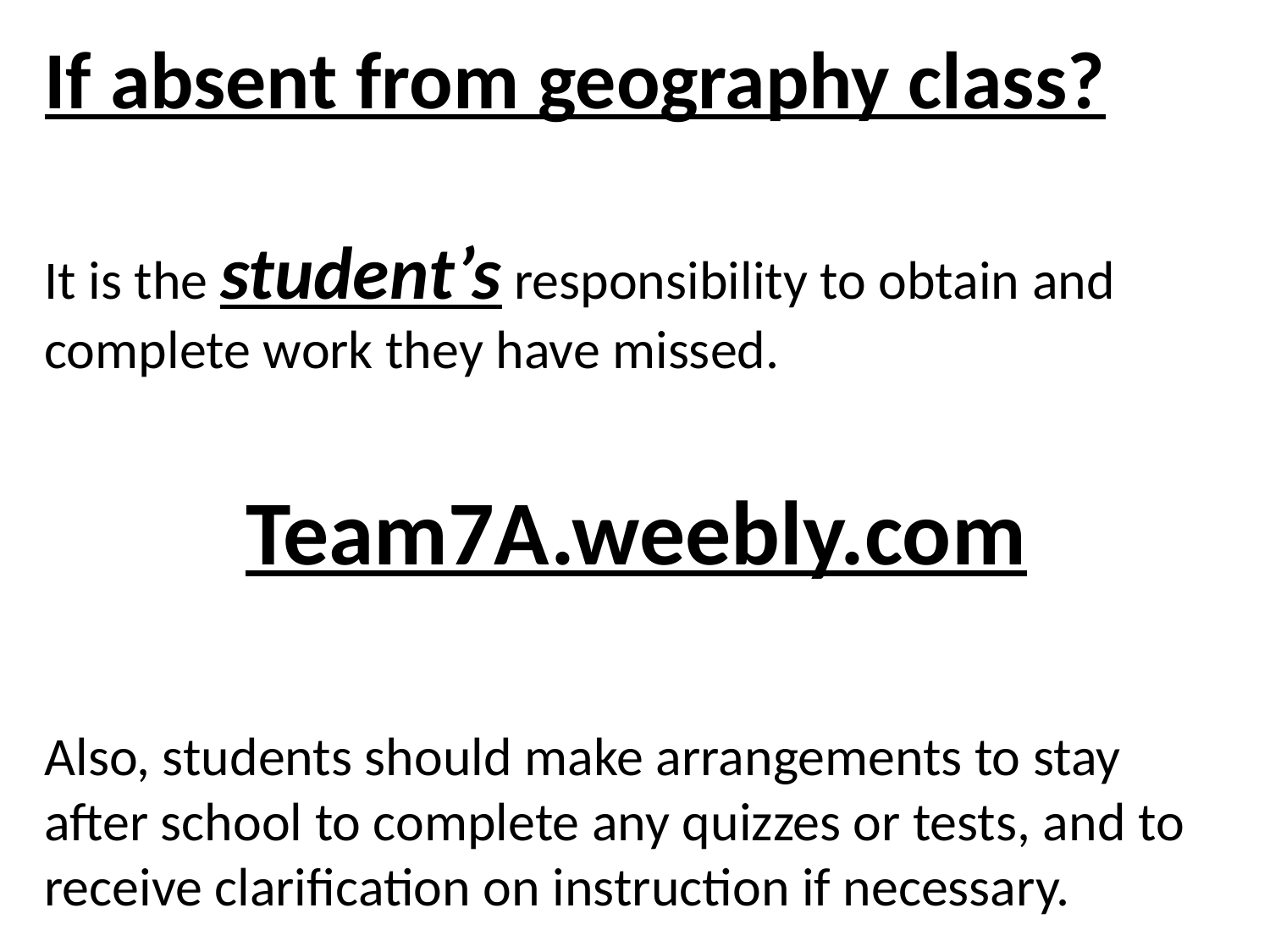

If absent from geography class?

It is the student’s responsibility to obtain and complete work they have missed.

 Team7A.weebly.com

Also, students should make arrangements to stay after school to complete any quizzes or tests, and to receive clarification on instruction if necessary.